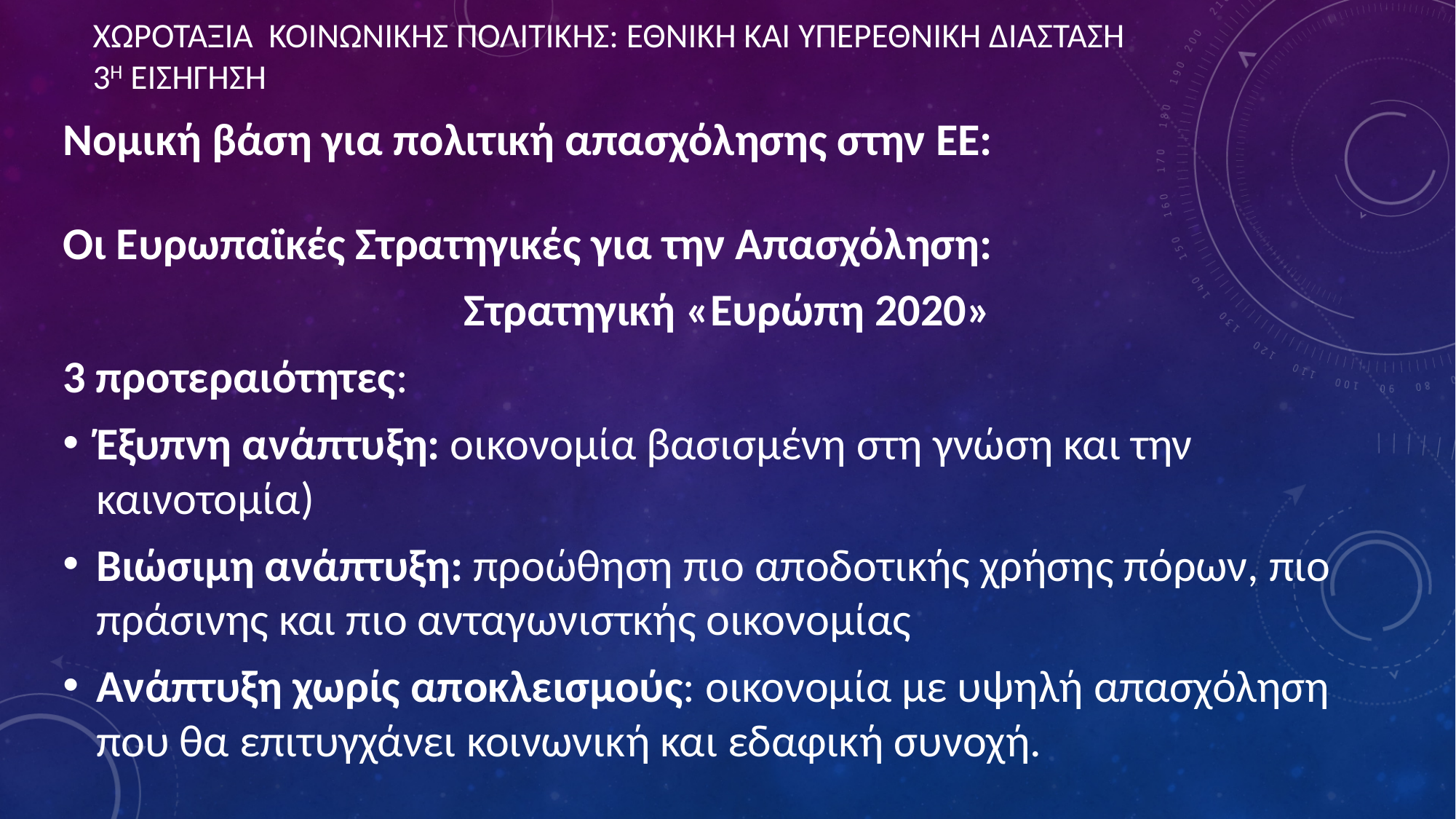

# ΧΩΡΟΤΑΞΙΑ  ΚΟΙΝΩΝΙΚΗΣ ΠΟΛΙΤΙΚΗΣ: ΕΘΝΙΚΗ ΚΑΙ ΥΠΕΡΕΘΝΙΚΗ ΔΙΑΣΤΑΣΗ 3η ΕΙΣΗΓΗΣΗ
Νομική βάση για πολιτική απασχόλησης στην ΕΕ:

Οι Ευρωπαϊκές Στρατηγικές για την Απασχόληση:
Στρατηγική «Ευρώπη 2020»
3 προτεραιότητες:
Έξυπνη ανάπτυξη: οικονοµία βασισμένη στη γνώση και την καινοτοµία)
Βιώσιμη ανάπτυξη: προώθηση πιο αποδοτικής χρήσης πόρων, πιο πράσινης και πιο ανταγωνιστκής οικονομίας
Ανάπτυξη χωρίς αποκλεισμούς: οικονομία με υψηλή απασχόληση που θα επιτυγχάνει κοινωνική και εδαφική συνοχή.